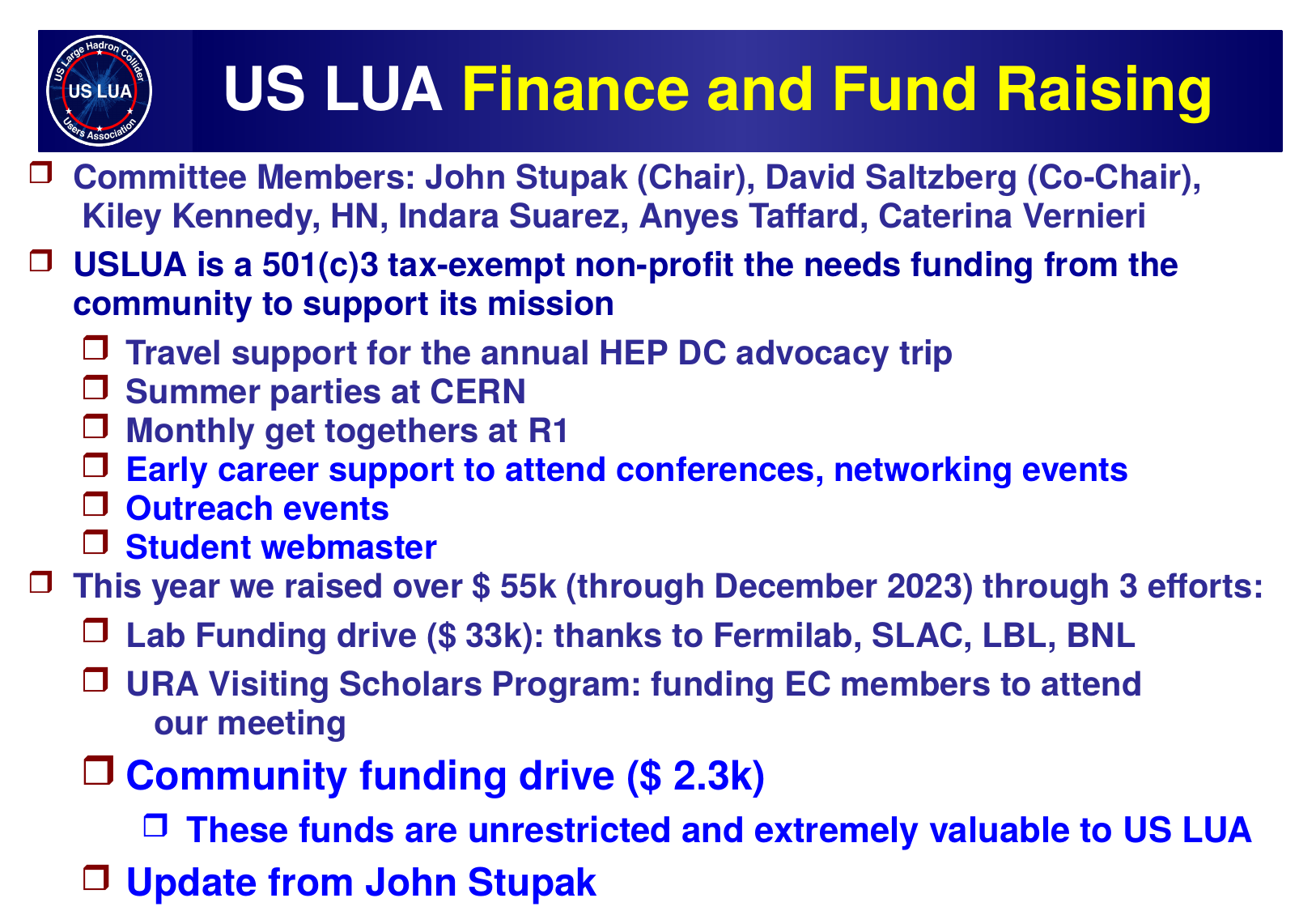

US LUA Finance and Fund Raising
Committee Members: John Stupak (Chair), David Saltzberg (Co-Chair),
 Kiley Kennedy, HN, Indara Suarez, Anyes Taffard, Caterina Vernieri
USLUA is a 501(c)3 tax-exempt non-profit the needs funding from the community to support its mission
Travel support for the annual HEP DC advocacy trip
Summer parties at CERN
Monthly get togethers at R1
Early career support to attend conferences, networking events
Outreach events
Student webmaster
This year we raised over $ 55k (through December 2023) through 3 efforts:
Lab Funding drive ($ 33k): thanks to Fermilab, SLAC, LBL, BNL
URA Visiting Scholars Program: funding EC members to attend
   our meeting
Community funding drive ($ 2.3k)
These funds are unrestricted and extremely valuable to US LUA
Update from John Stupak